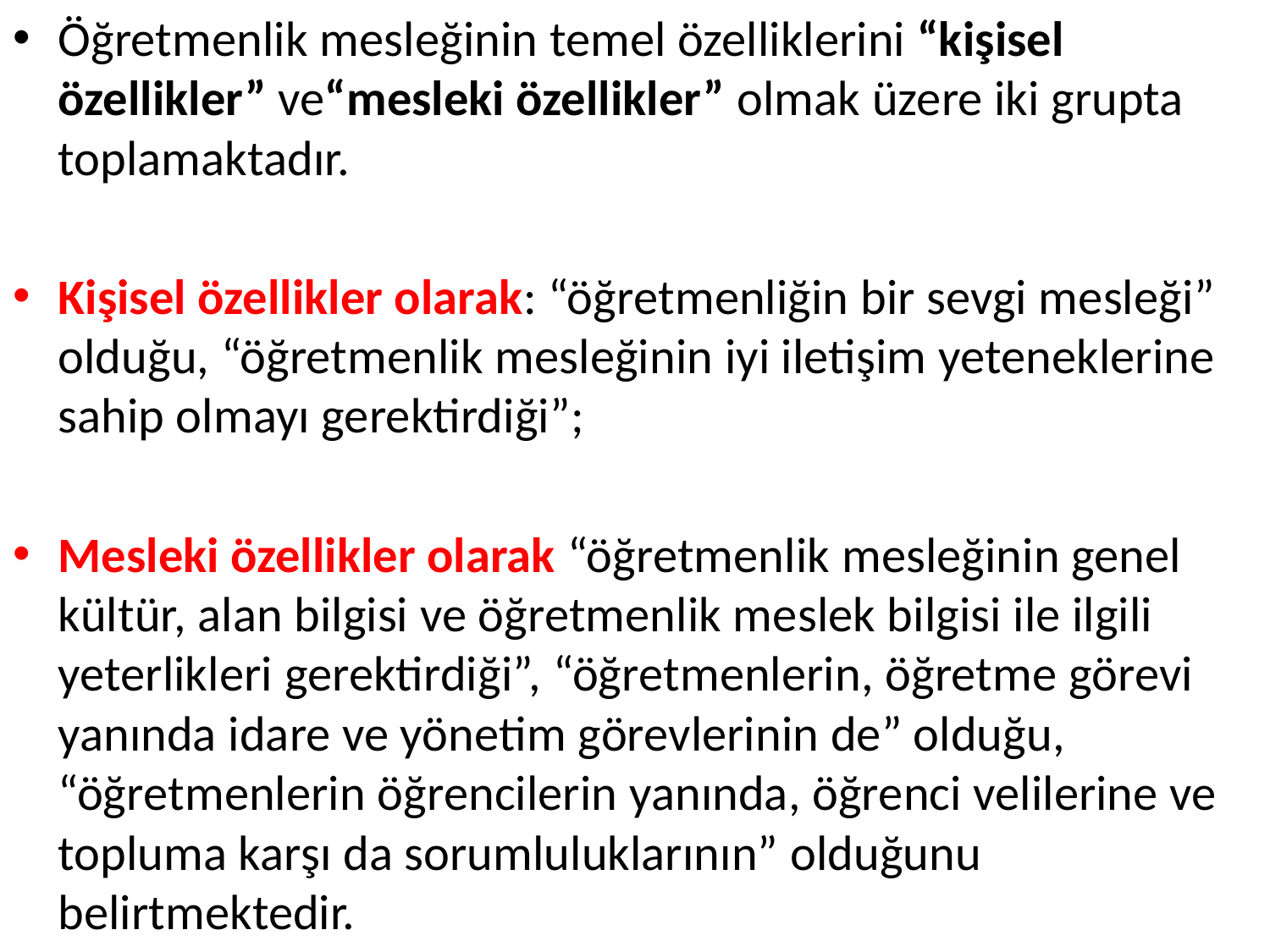

Öğretmenlik mesleğinin temel özelliklerini “kişisel özellikler” ve“mesleki özellikler” olmak üzere iki grupta toplamaktadır.

Kişisel özellikler olarak: “öğretmenliğin bir sevgi mesleği” olduğu, “öğretmenlik mesleğinin iyi iletişim yeteneklerine sahip olmayı gerektirdiği”;

Mesleki özellikler olarak “öğretmenlik mesleğinin genel kültür, alan bilgisi ve öğretmenlik meslek bilgisi ile ilgili yeterlikleri gerektirdiği”, “öğretmenlerin, öğretme görevi yanında idare ve yönetim görevlerinin de” olduğu, “öğretmenlerin öğrencilerin yanında, öğrenci velilerine ve topluma karşı da sorumluluklarının” olduğunu belirtmektedir.